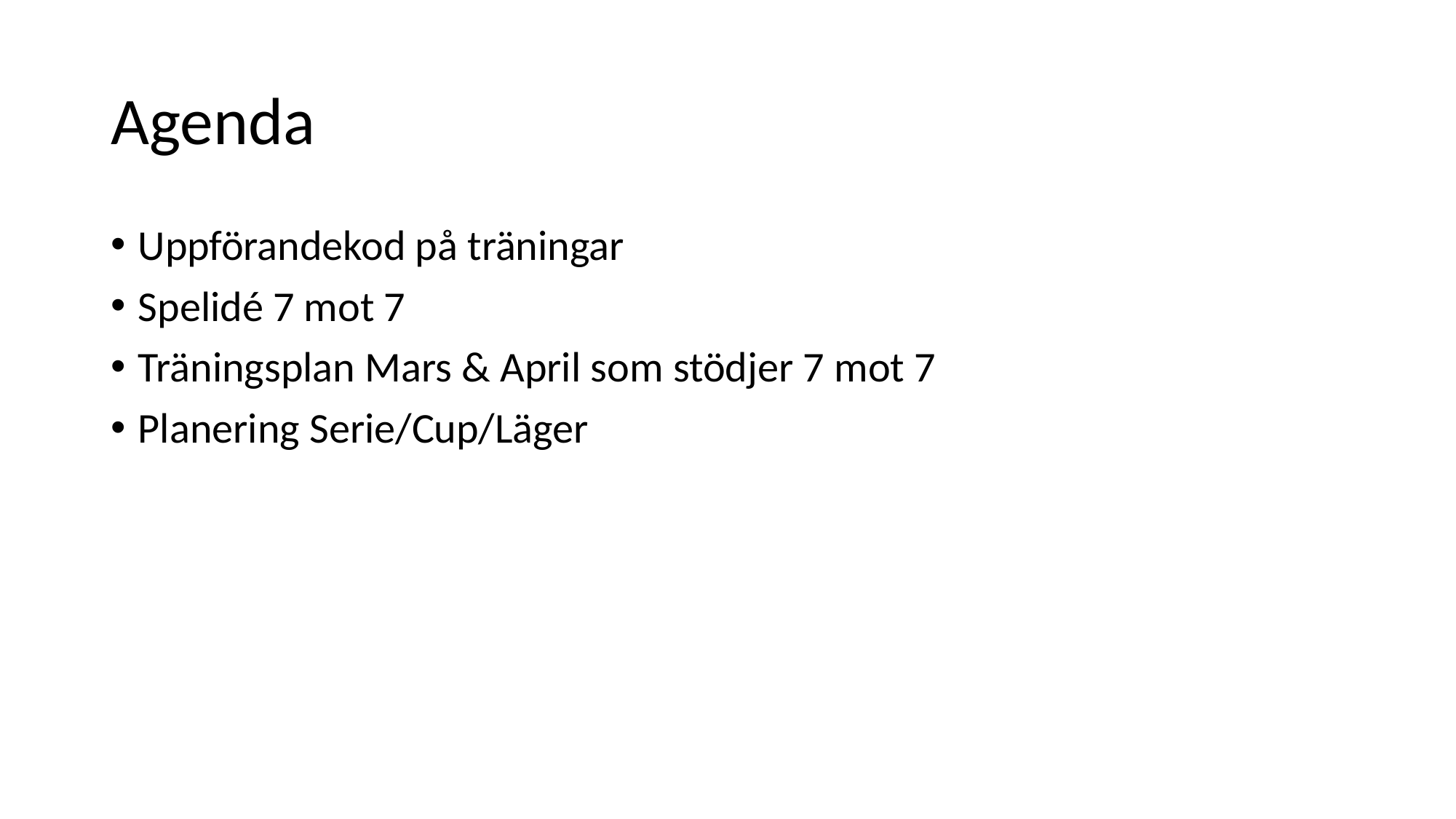

# Agenda
Uppförandekod på träningar
Spelidé 7 mot 7
Träningsplan Mars & April som stödjer 7 mot 7
Planering Serie/Cup/Läger